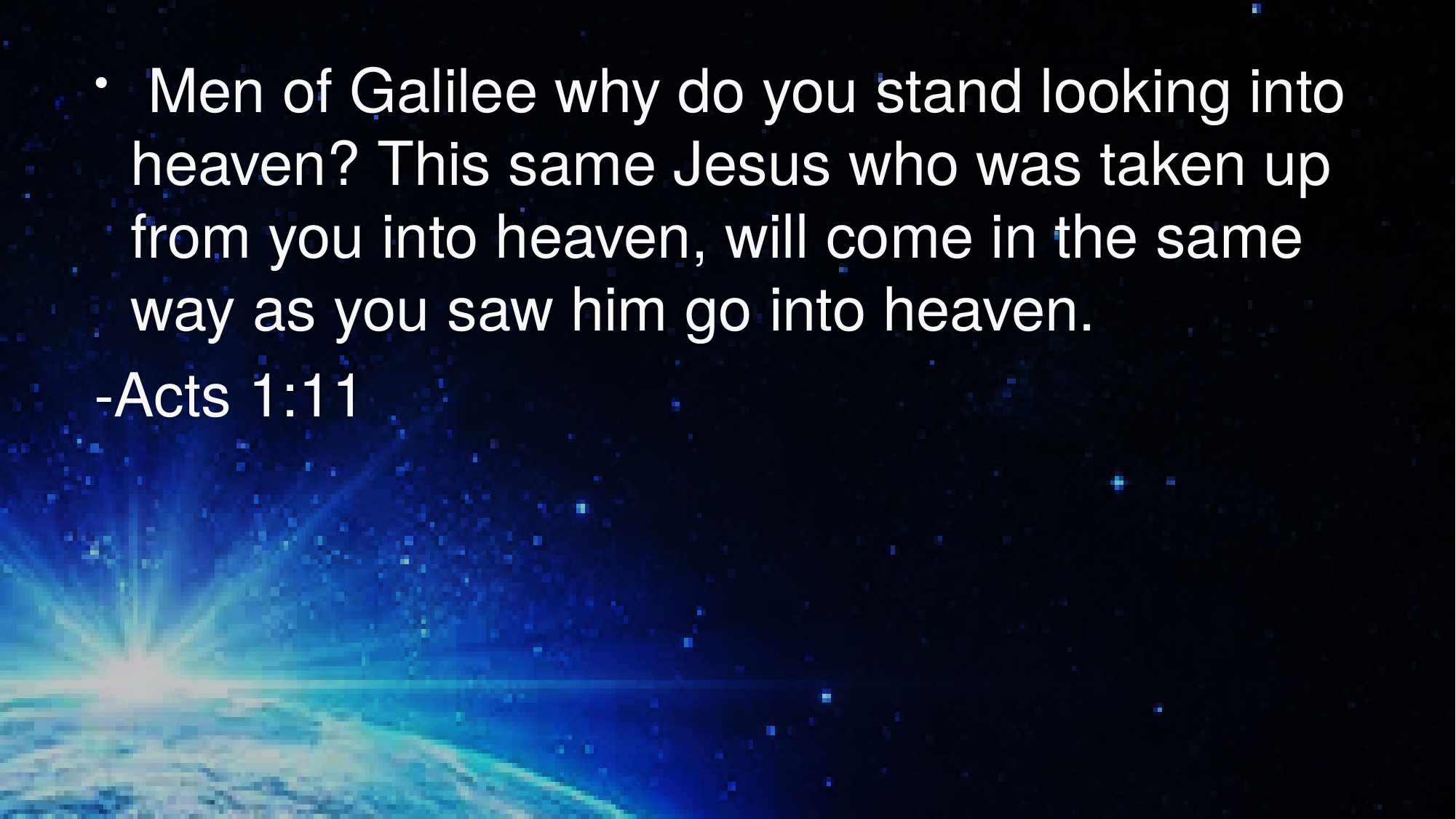

Men of Galilee why do you stand looking into heaven? This same Jesus who was taken up from you into heaven, will come in the same way as you saw him go into heaven.
-Acts 1:11